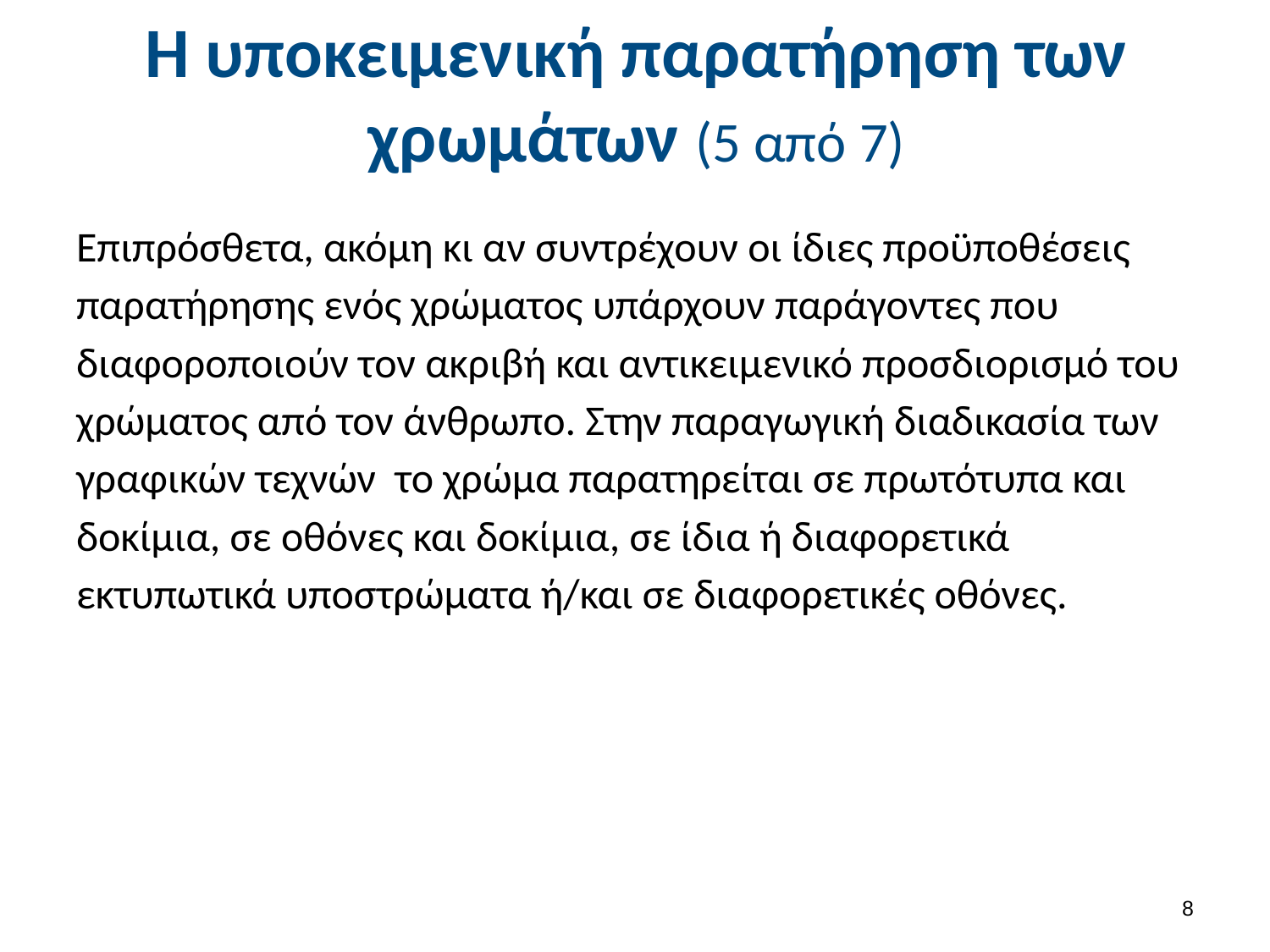

# Η υποκειμενική παρατήρηση των χρωμάτων (5 από 7)
Επιπρόσθετα, ακόμη κι αν συντρέχουν οι ίδιες προϋποθέσεις παρατήρησης ενός χρώματος υπάρχουν παράγοντες που διαφοροποιούν τον ακριβή και αντικειμενικό προσδιορισμό του χρώματος από τον άνθρωπο. Στην παραγωγική διαδικασία των γραφικών τεχνών  το χρώμα παρατηρείται σε πρωτότυπα και δοκίμια, σε οθόνες και δοκίμια, σε ίδια ή διαφορετικά εκτυπωτικά υποστρώματα ή/και σε διαφορετικές οθόνες.
8